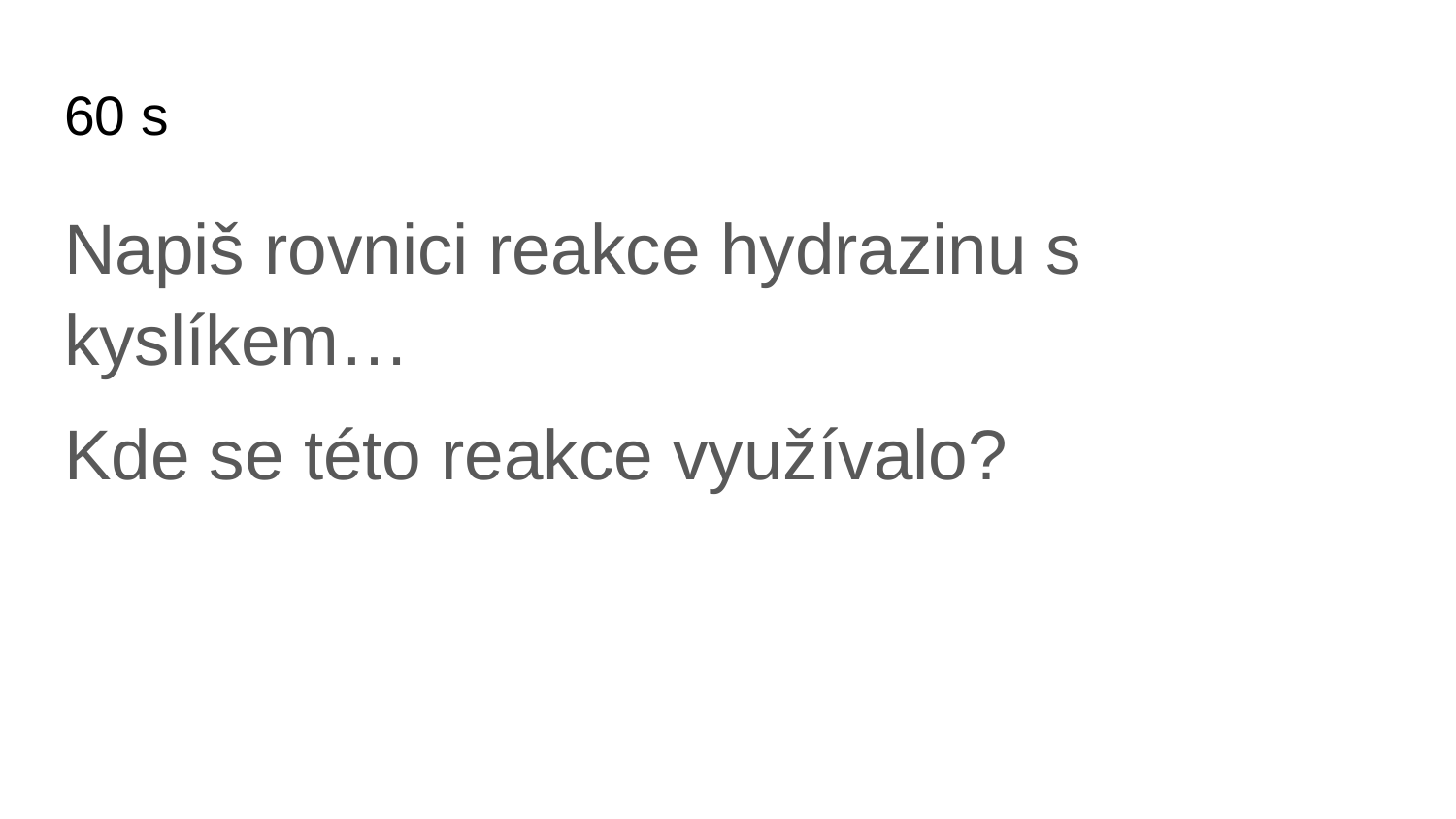

# 60 s
Napiš rovnici reakce hydrazinu s kyslíkem…
Kde se této reakce využívalo?